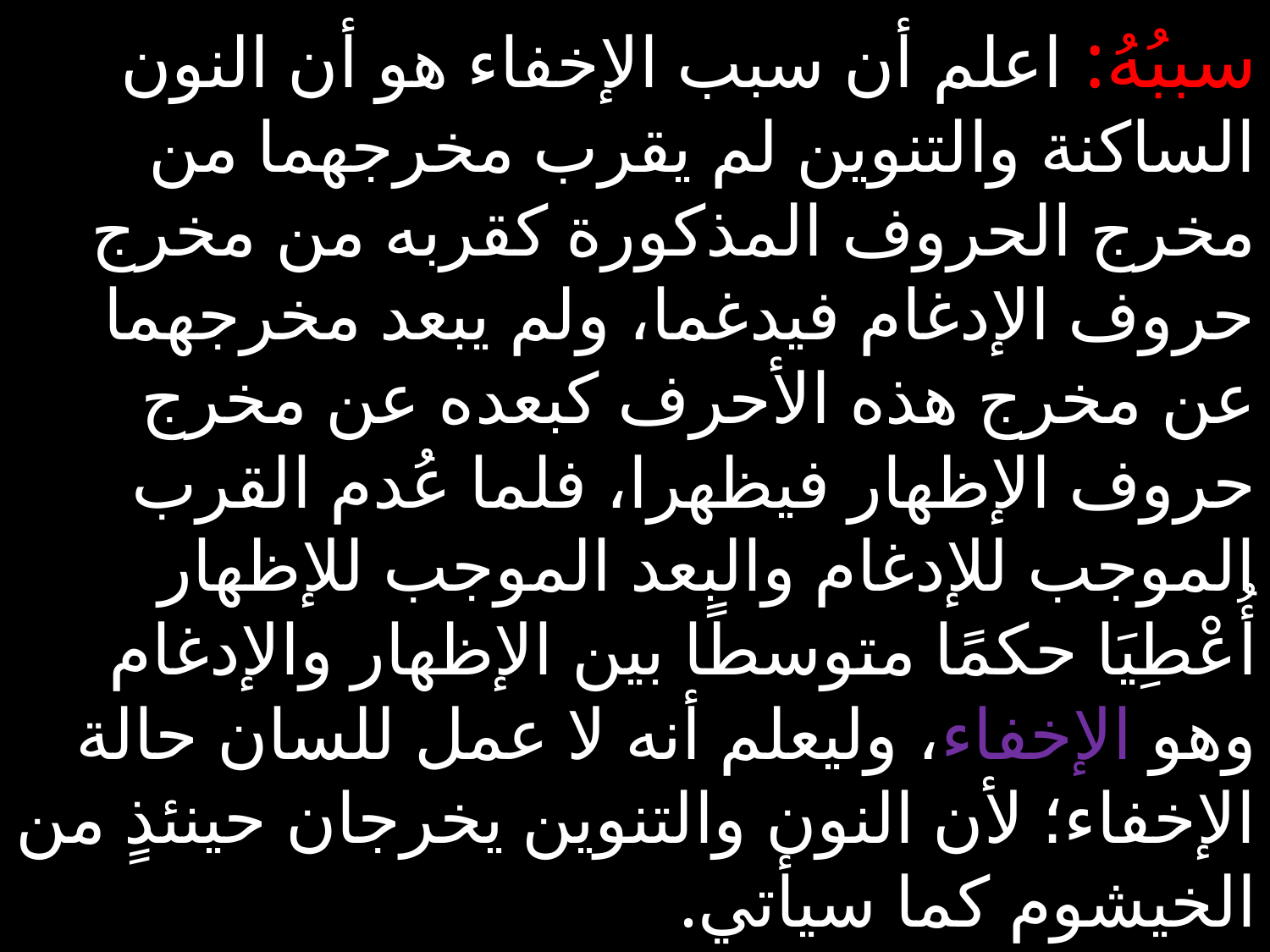

# سببُهُ: اعلم أن سبب الإخفاء هو أن النون الساكنة والتنوين لم يقرب مخرجهما من مخرج الحروف المذكورة كقربه من مخرج حروف الإدغام فيدغما، ولم يبعد مخرجهما عن مخرج هذه الأحرف كبعده عن مخرج حروف الإظهار فيظهرا، فلما عُدم القرب الموجب للإدغام والبعد الموجب للإظهار أُعْطِيَا حكمًا متوسطًا بين الإظهار والإدغام وهو الإخفاء، وليعلم أنه لا عمل للسان حالة الإخفاء؛ لأن النون والتنوين يخرجان حينئذٍ من الخيشوم كما سيأتي.